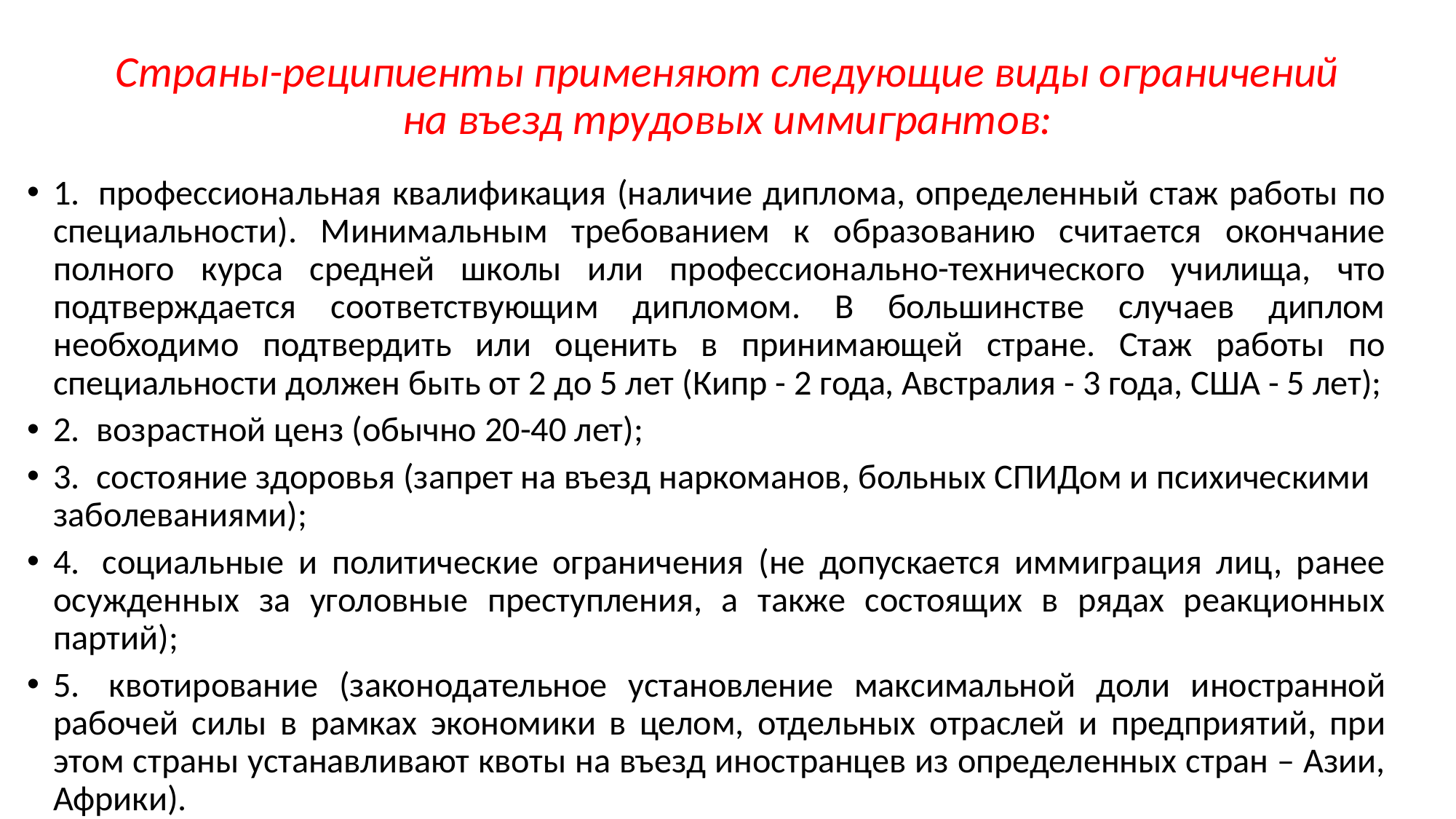

# Страны-реципиенты применяют следующие виды ограничений на въезд трудовых иммигрантов:
1.  профессиональная квалификация (наличие диплома, определенный стаж работы по специальности). Минимальным требованием к образованию считается окончание полного курса средней школы или профессионально-технического училища, что подтверждается соответствующим дипломом. В большинстве случаев диплом необходимо подтвердить или оценить в принимающей стране. Стаж работы по специальности должен быть от 2 до 5 лет (Кипр - 2 года, Австралия - 3 года, США - 5 лет);
2.  возрастной ценз (обычно 20-40 лет);
3.  состояние здоровья (запрет на въезд наркоманов, больных СПИДом и психическими заболеваниями);
4.  социальные и политические ограничения (не допускается иммиграция лиц, ранее осужденных за уголовные преступления, а также состоящих в рядах реакционных партий);
5.  квотирование (законодательное установление максимальной доли иностранной рабочей силы в рамках экономики в целом, отдельных отраслей и предприятий, при этом страны устанавливают квоты на въезд иностранцев из определенных стран – Азии, Африки).